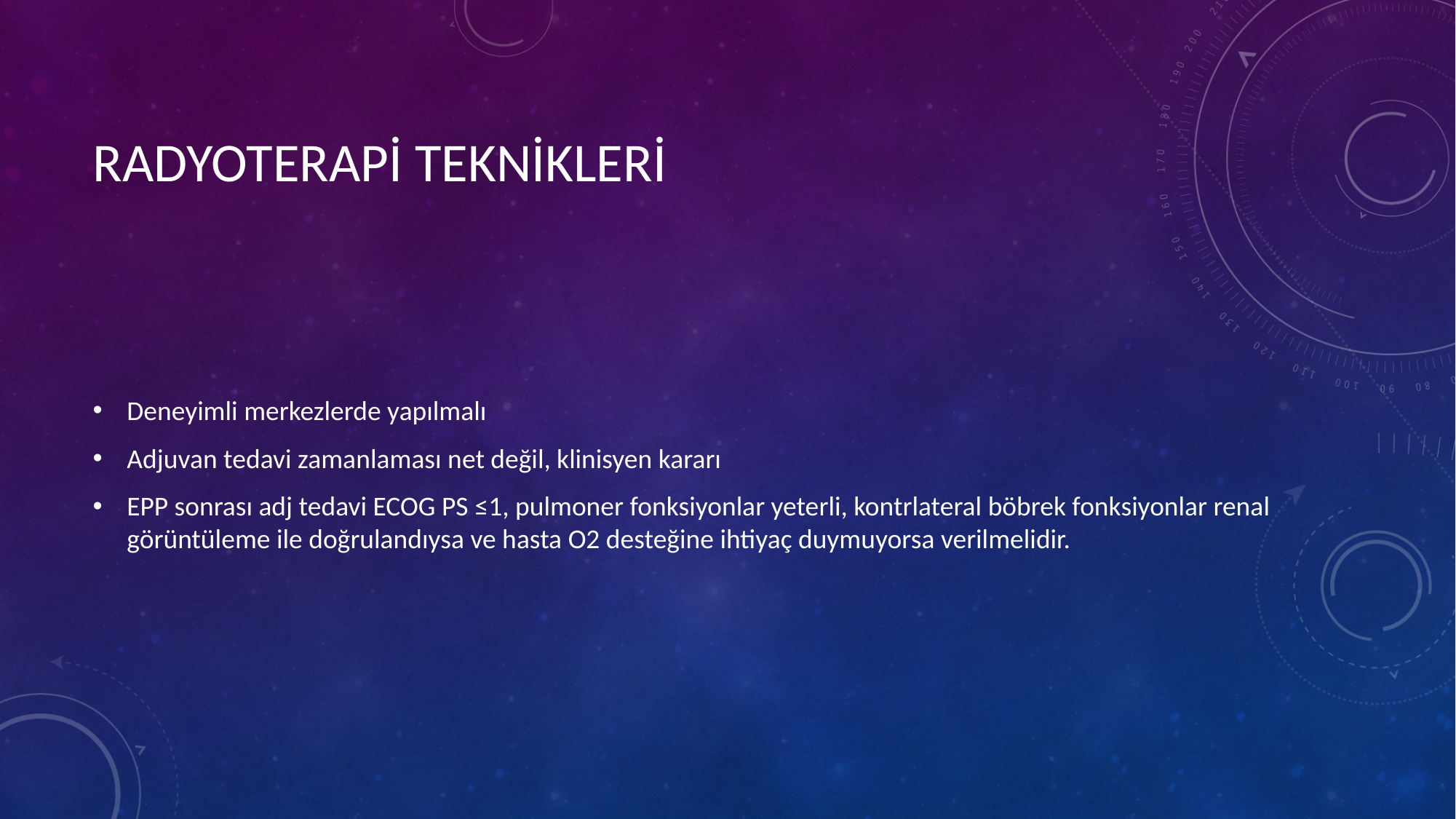

# RADYOTERAPİ TEKNİKLERİ
Deneyimli merkezlerde yapılmalı
Adjuvan tedavi zamanlaması net değil, klinisyen kararı
EPP sonrası adj tedavi ECOG PS ≤1, pulmoner fonksiyonlar yeterli, kontrlateral böbrek fonksiyonlar renal görüntüleme ile doğrulandıysa ve hasta O2 desteğine ihtiyaç duymuyorsa verilmelidir.